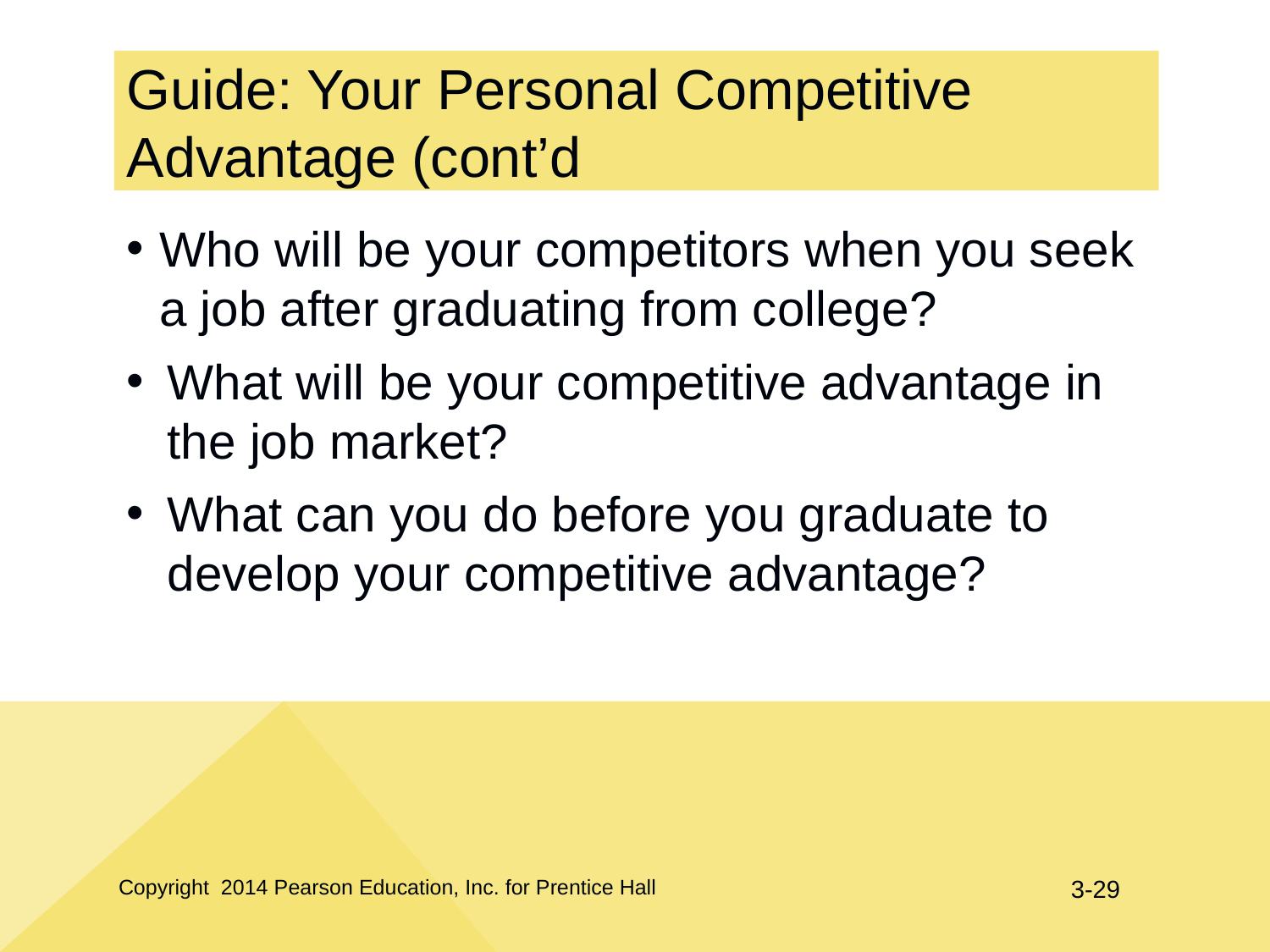

# Guide: Your Personal Competitive Advantage (cont’d
Who will be your competitors when you seek a job after graduating from college?
What will be your competitive advantage in the job market?
What can you do before you graduate to develop your competitive advantage?
Copyright  2014 Pearson Education, Inc. for Prentice Hall